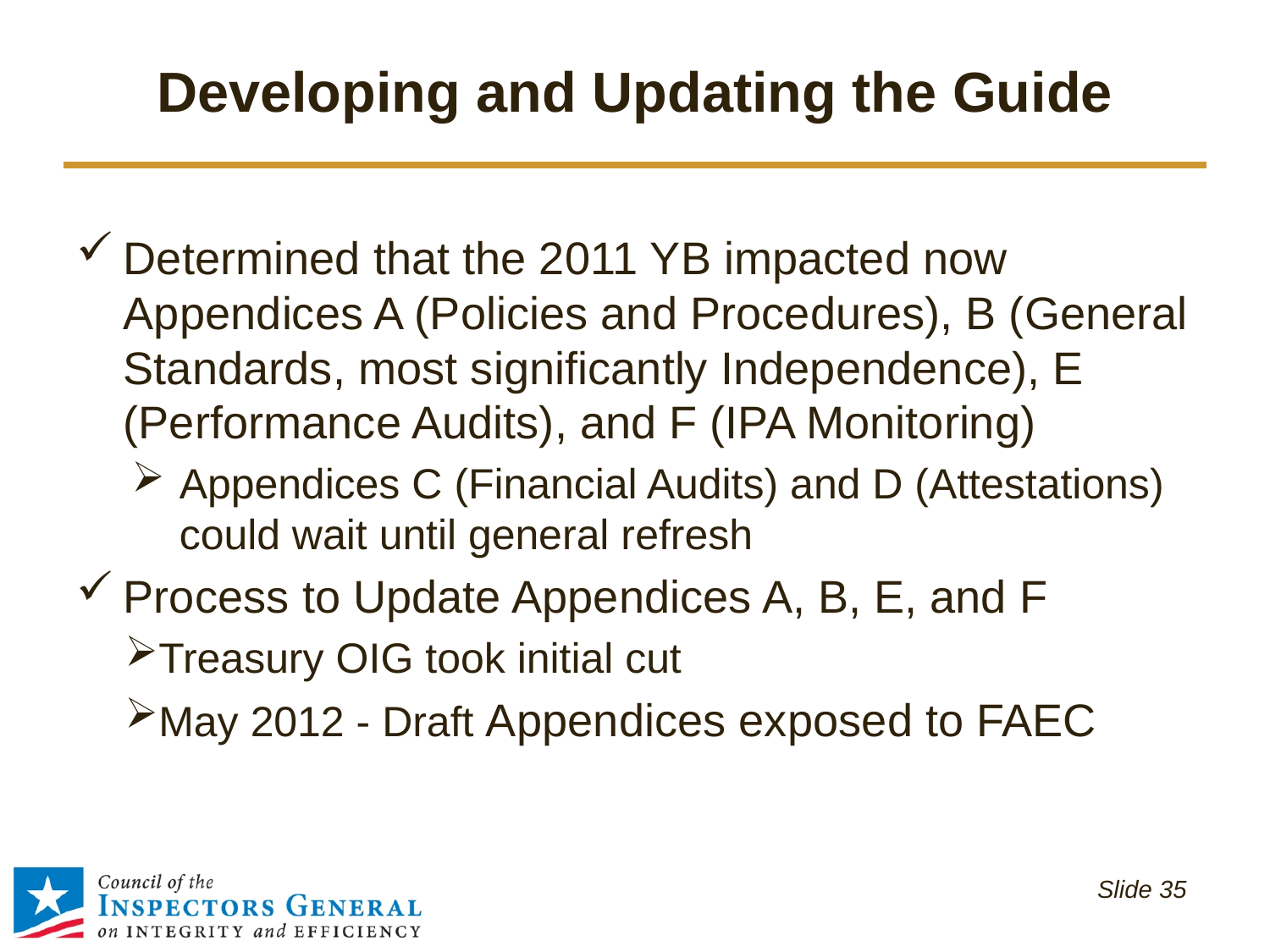

# Developing and Updating the Guide
Determined that the 2011 YB impacted now Appendices A (Policies and Procedures), B (General Standards, most significantly Independence), E (Performance Audits), and F (IPA Monitoring)
Appendices C (Financial Audits) and D (Attestations) could wait until general refresh
Process to Update Appendices A, B, E, and F
Treasury OIG took initial cut
May 2012 - Draft Appendices exposed to FAEC

 Slide 35